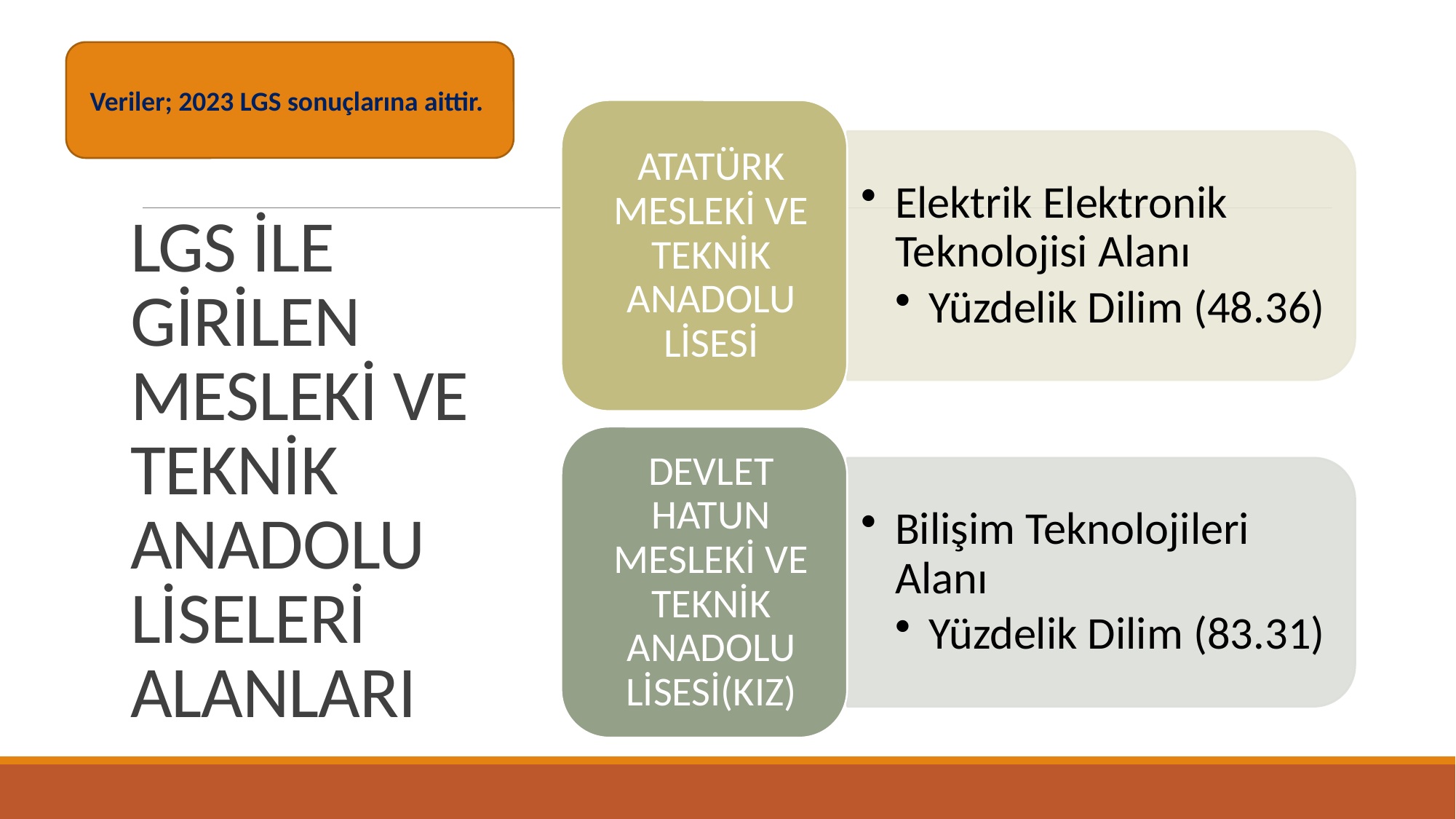

Veriler; 2023 LGS sonuçlarına aittir.
# LGS İLE GİRİLEN MESLEKİ VE TEKNİK ANADOLU LİSELERİ ALANLARI
Elektrik Elektronik Teknolojisi Alanı
Yüzdelik Dilim (48.36)
ATATÜRK MESLEKİ VE TEKNİK ANADOLU LİSESİ
Bilişim Teknolojileri Alanı
Yüzdelik Dilim (83.31)
DEVLET HATUN MESLEKİ VE TEKNİK ANADOLU LİSESİ(KIZ)